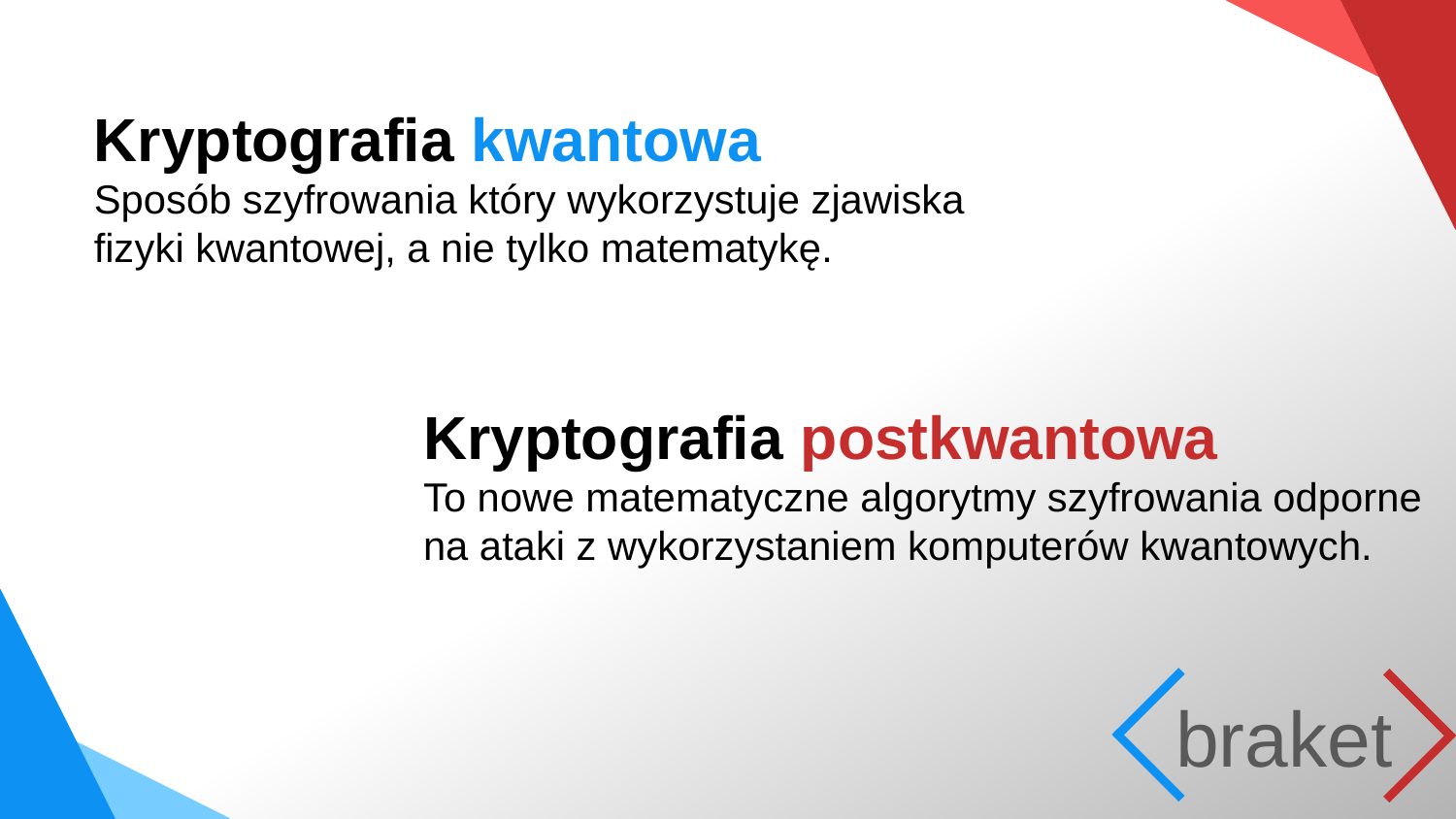

Kryptografia kwantowa
Sposób szyfrowania który wykorzystuje zjawiska
fizyki kwantowej, a nie tylko matematykę.

Kryptografia postkwantowa
To nowe matematyczne algorytmy szyfrowania odporne na ataki z wykorzystaniem komputerów kwantowych.